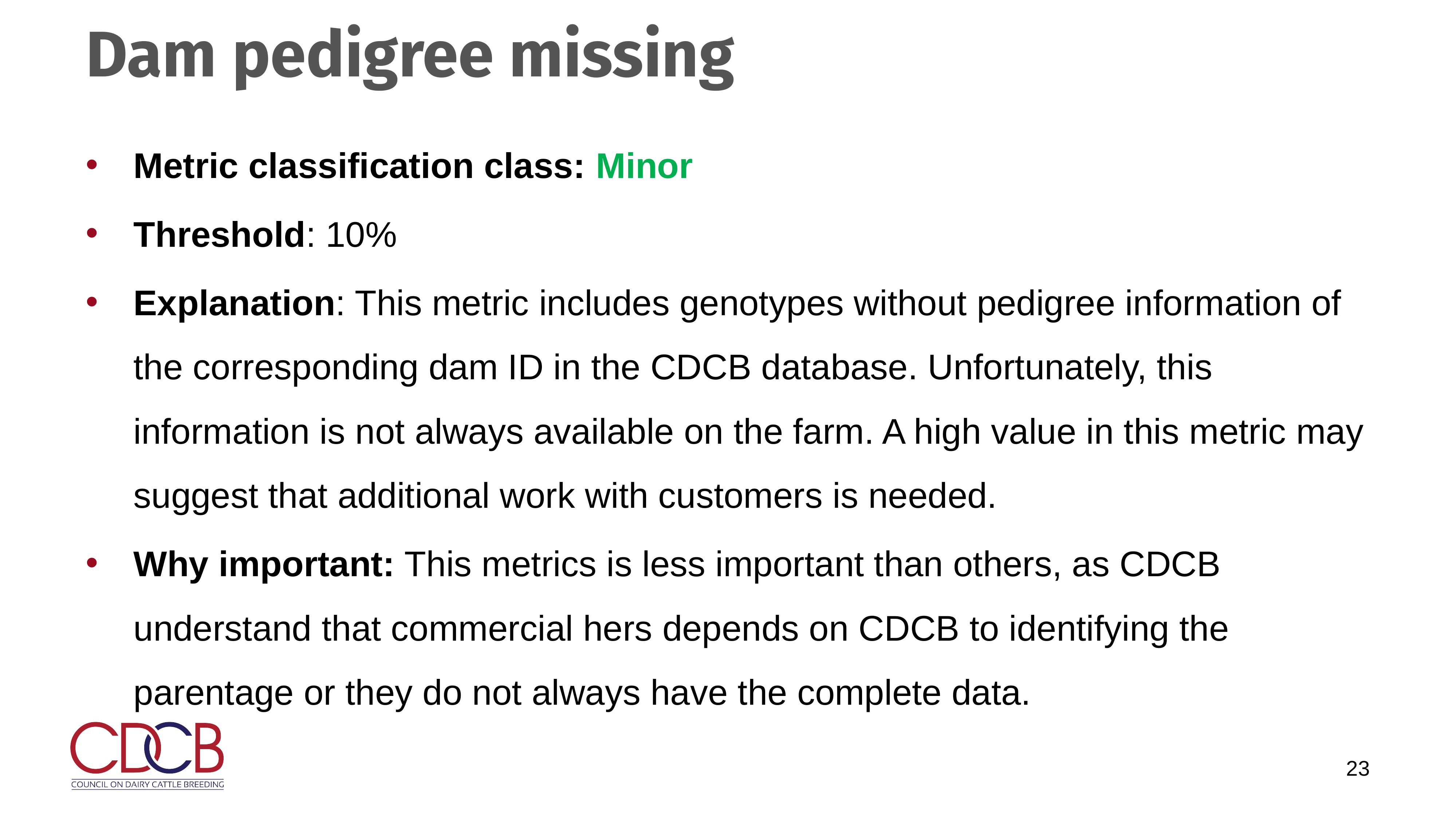

# Dam pedigree missing
Metric classification class: Minor
Threshold: 10%
Explanation: This metric includes genotypes without pedigree information of the corresponding dam ID in the CDCB database. Unfortunately, this information is not always available on the farm. A high value in this metric may suggest that additional work with customers is needed.
Why important: This metrics is less important than others, as CDCB understand that commercial hers depends on CDCB to identifying the parentage or they do not always have the complete data.

23